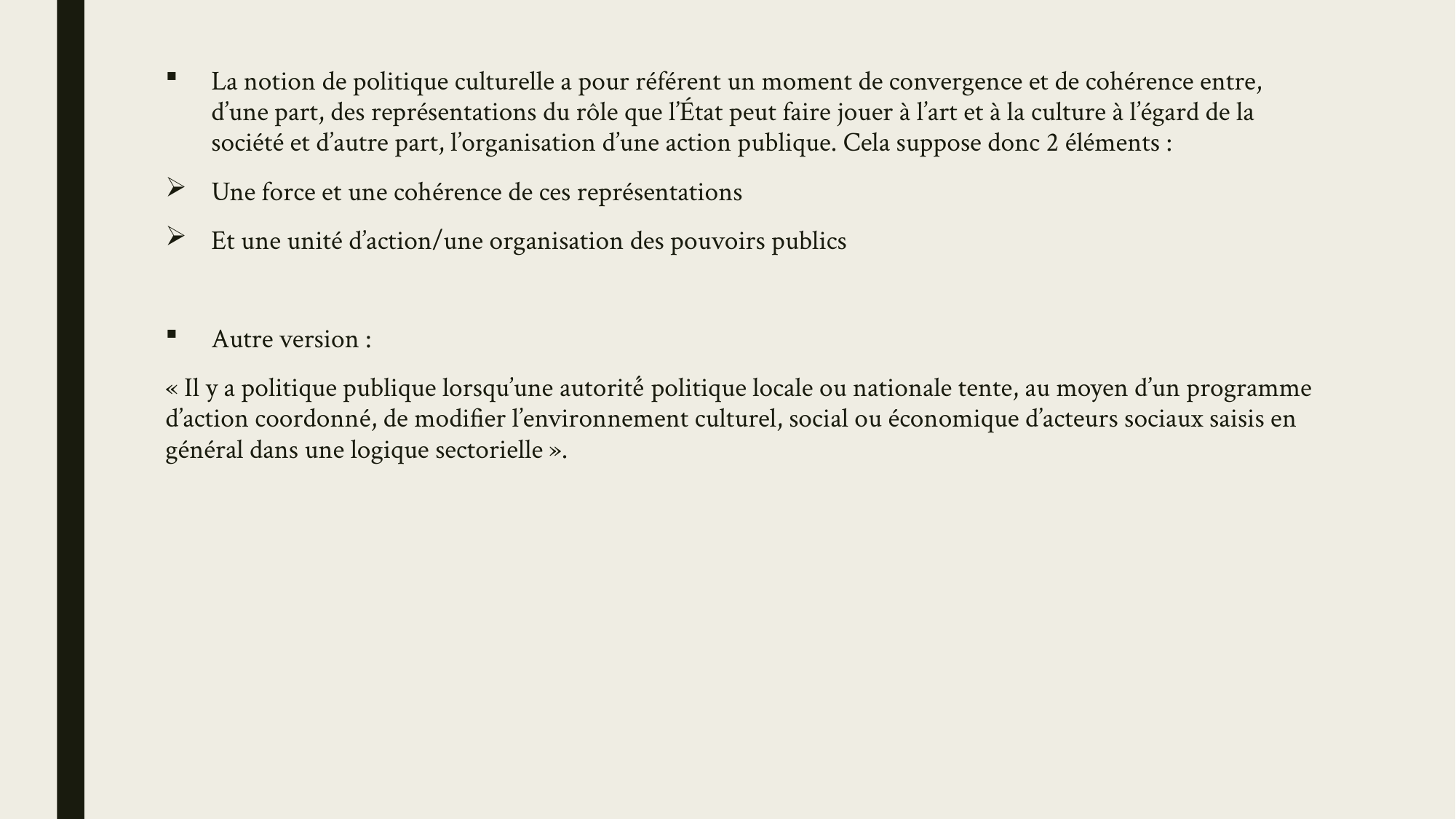

La notion de politique culturelle a pour référent un moment de convergence et de cohérence entre, d’une part, des représentations du rôle que l’État peut faire jouer à l’art et à la culture à l’égard de la société et d’autre part, l’organisation d’une action publique. Cela suppose donc 2 éléments :
Une force et une cohérence de ces représentations
Et une unité d’action/une organisation des pouvoirs publics

Autre version :
« Il y a politique publique lorsqu’une autorité́ politique locale ou nationale tente, au moyen d’un programme d’action coordonné, de modifier l’environnement culturel, social ou économique d’acteurs sociaux saisis en général dans une logique sectorielle ».